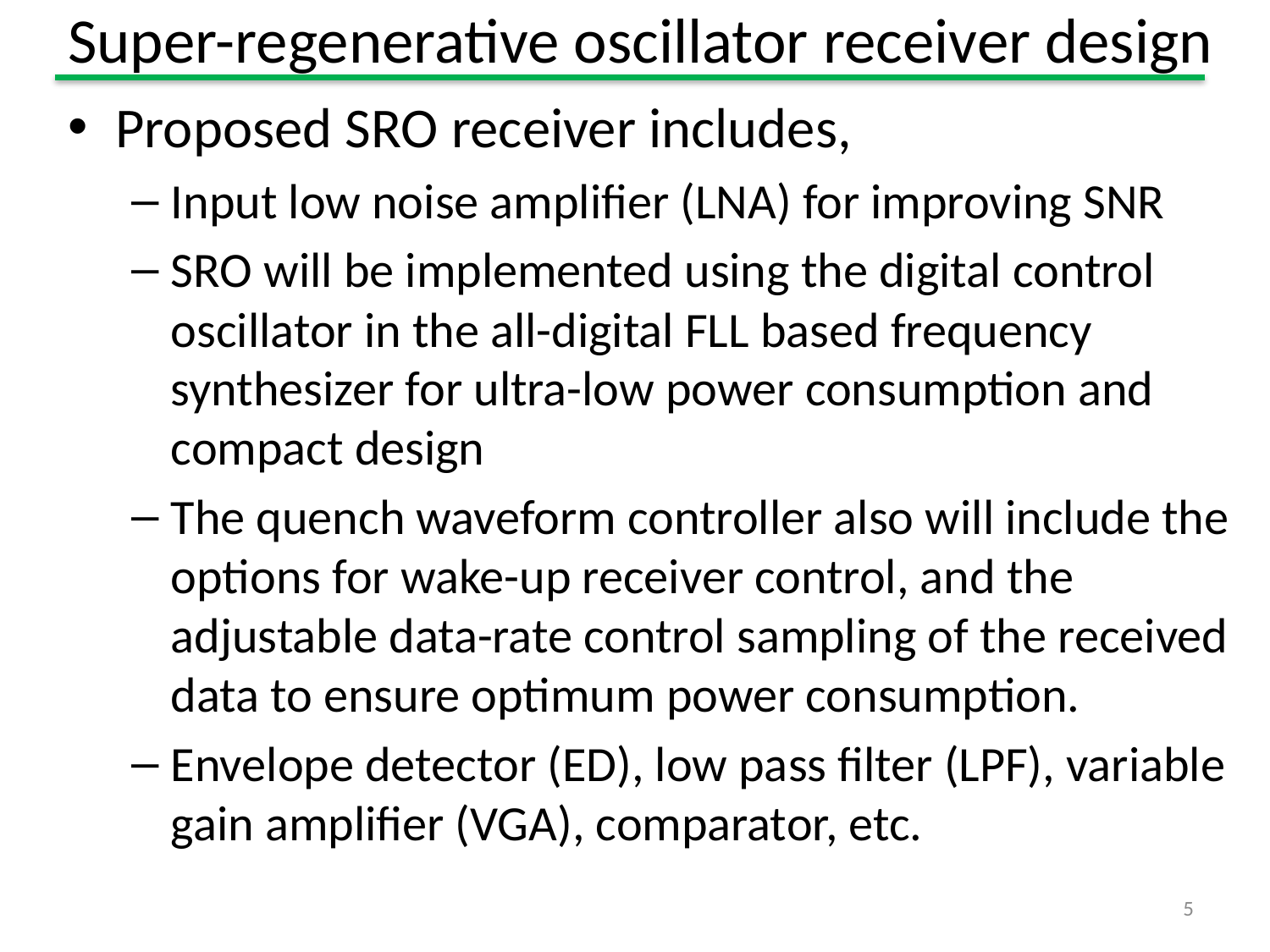

# Super-regenerative oscillator receiver design
Proposed SRO receiver includes,
Input low noise amplifier (LNA) for improving SNR
SRO will be implemented using the digital control oscillator in the all-digital FLL based frequency synthesizer for ultra-low power consumption and compact design
The quench waveform controller also will include the options for wake-up receiver control, and the adjustable data-rate control sampling of the received data to ensure optimum power consumption.
Envelope detector (ED), low pass filter (LPF), variable gain amplifier (VGA), comparator, etc.

5